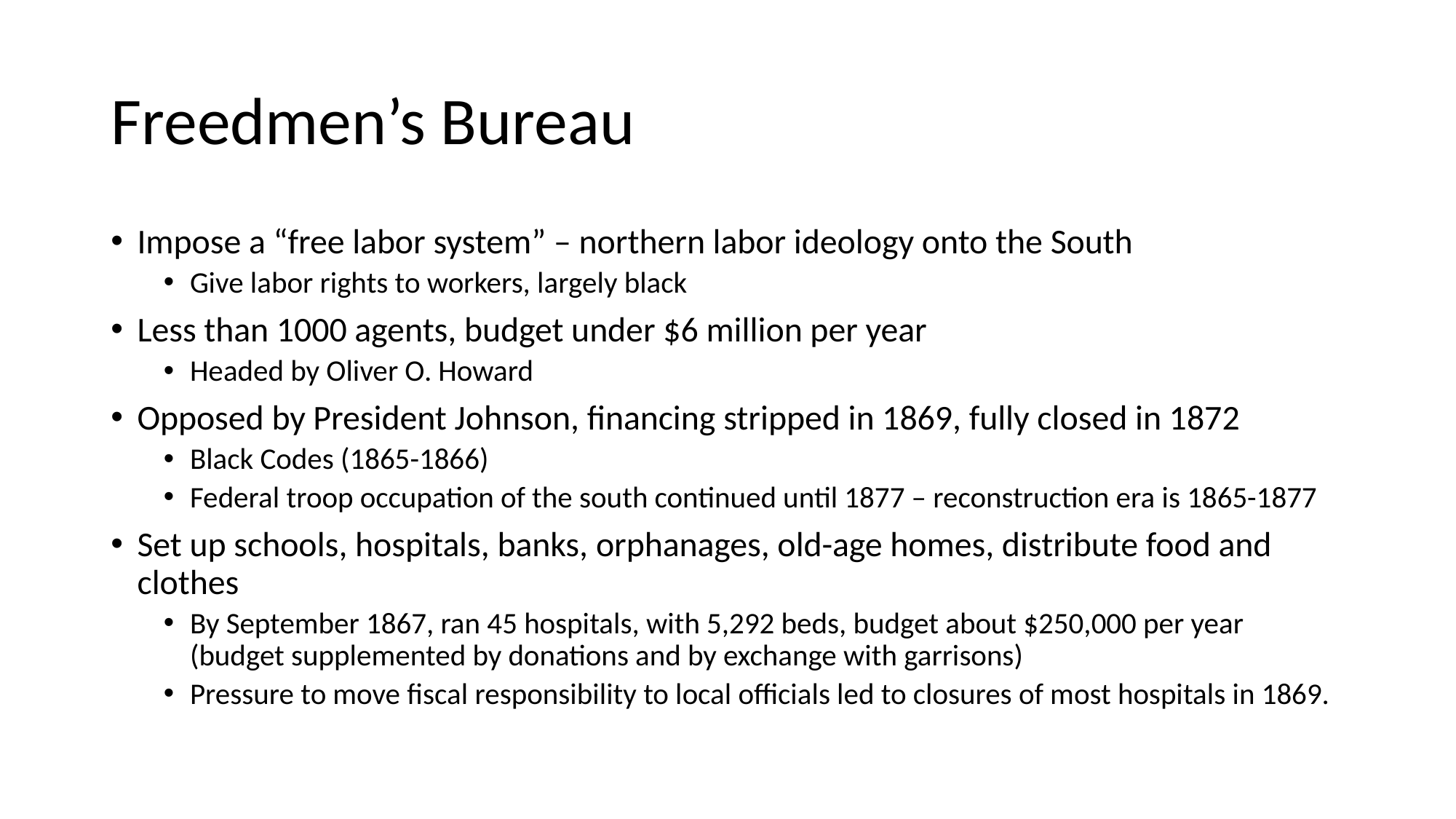

# Freedmen’s Bureau
Impose a “free labor system” – northern labor ideology onto the South
Give labor rights to workers, largely black
Less than 1000 agents, budget under $6 million per year
Headed by Oliver O. Howard
Opposed by President Johnson, financing stripped in 1869, fully closed in 1872
Black Codes (1865-1866)
Federal troop occupation of the south continued until 1877 – reconstruction era is 1865-1877
Set up schools, hospitals, banks, orphanages, old-age homes, distribute food and clothes
By September 1867, ran 45 hospitals, with 5,292 beds, budget about $250,000 per year (budget supplemented by donations and by exchange with garrisons)
Pressure to move fiscal responsibility to local officials led to closures of most hospitals in 1869.